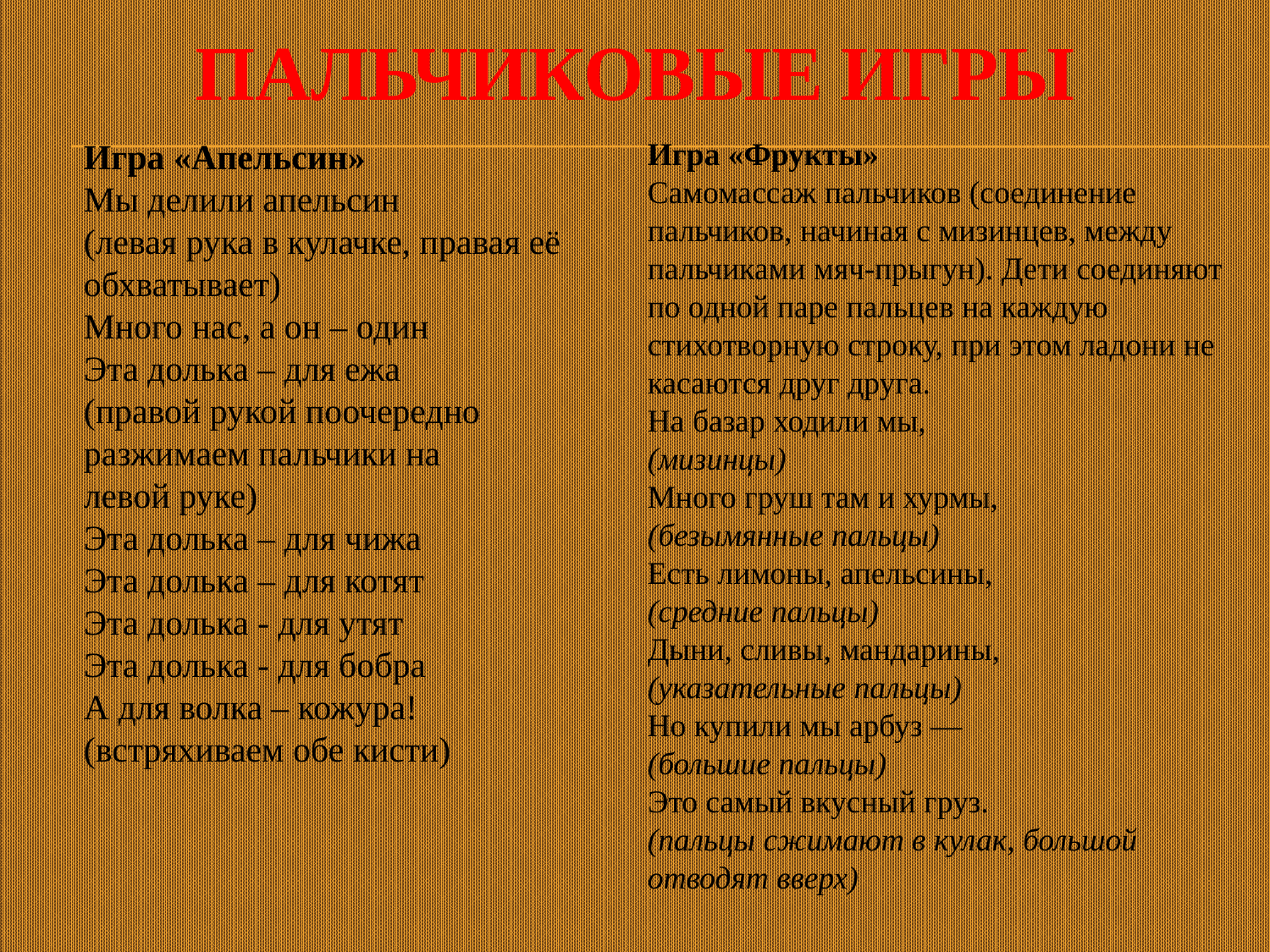

# Пальчиковые игры
Игра «Фрукты»
Самомассаж пальчиков (соединение пальчиков, начиная с мизинцев, между пальчиками мяч-прыгун). Дети соединяют по одной паре пальцев на каждую стихотворную строку, при этом ладони не касаются друг друга.
На базар ходили мы,
(мизинцы)
Много груш там и хурмы,
(безымянные пальцы)
Есть лимоны, апельсины,
(средние пальцы)
Дыни, сливы, мандарины,
(указательные пальцы)
Но купили мы арбуз —
(большие пальцы)
Это самый вкусный груз.
(пальцы сжимают в кулак, большой отводят вверх)
Игра «Апельсин»
Мы делили апельсин
(левая рука в кулачке, правая её обхватывает)
Много нас, а он – один
Эта долька – для ежа
(правой рукой поочередно
разжимаем пальчики на
левой руке)
Эта долька – для чижа
Эта долька – для котят
Эта долька - для утят
Эта долька - для бобра
А для волка – кожура!
(встряхиваем обе кисти)